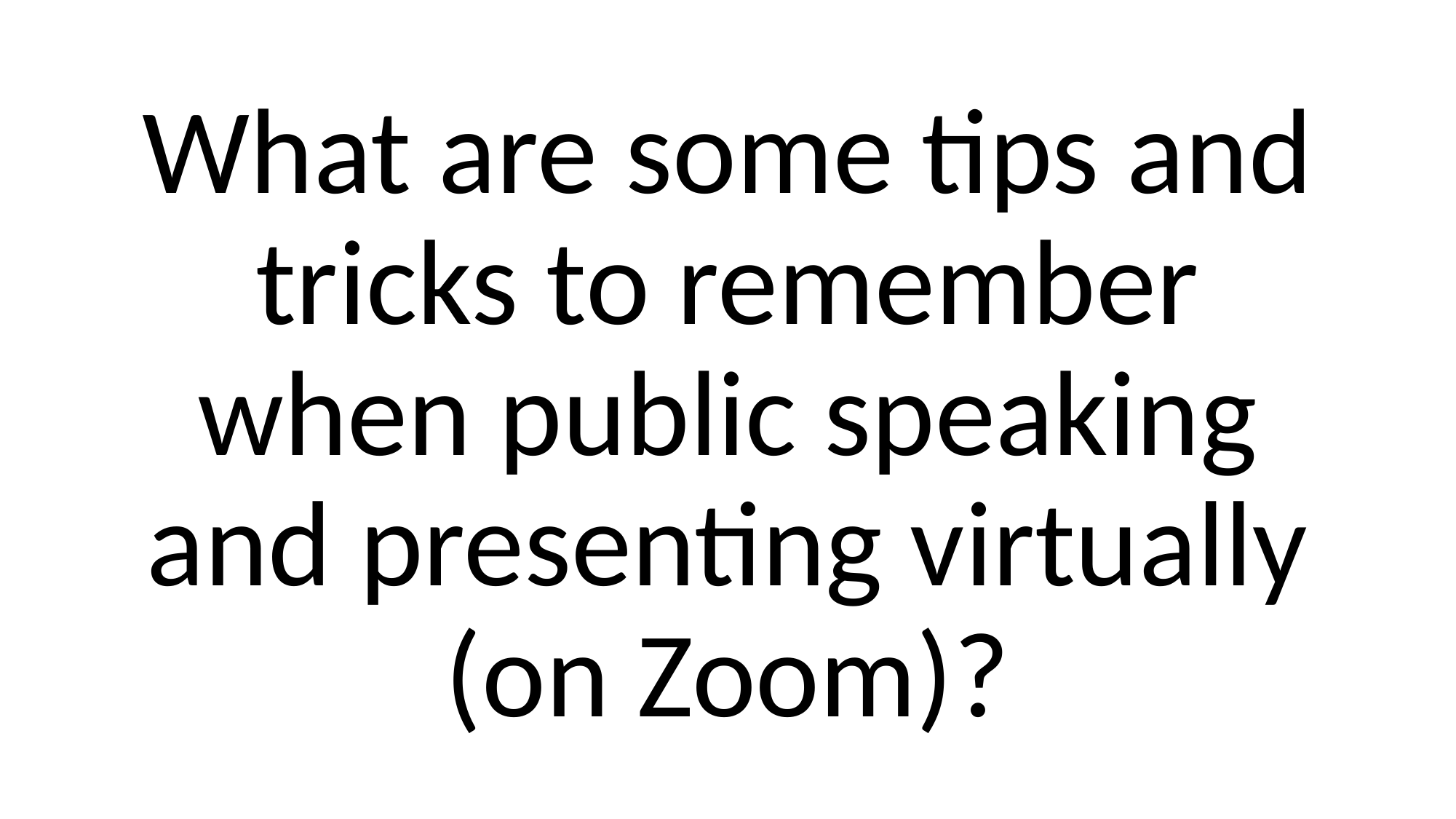

# What are some tips and tricks to remember when public speaking and presenting virtually (on Zoom)?